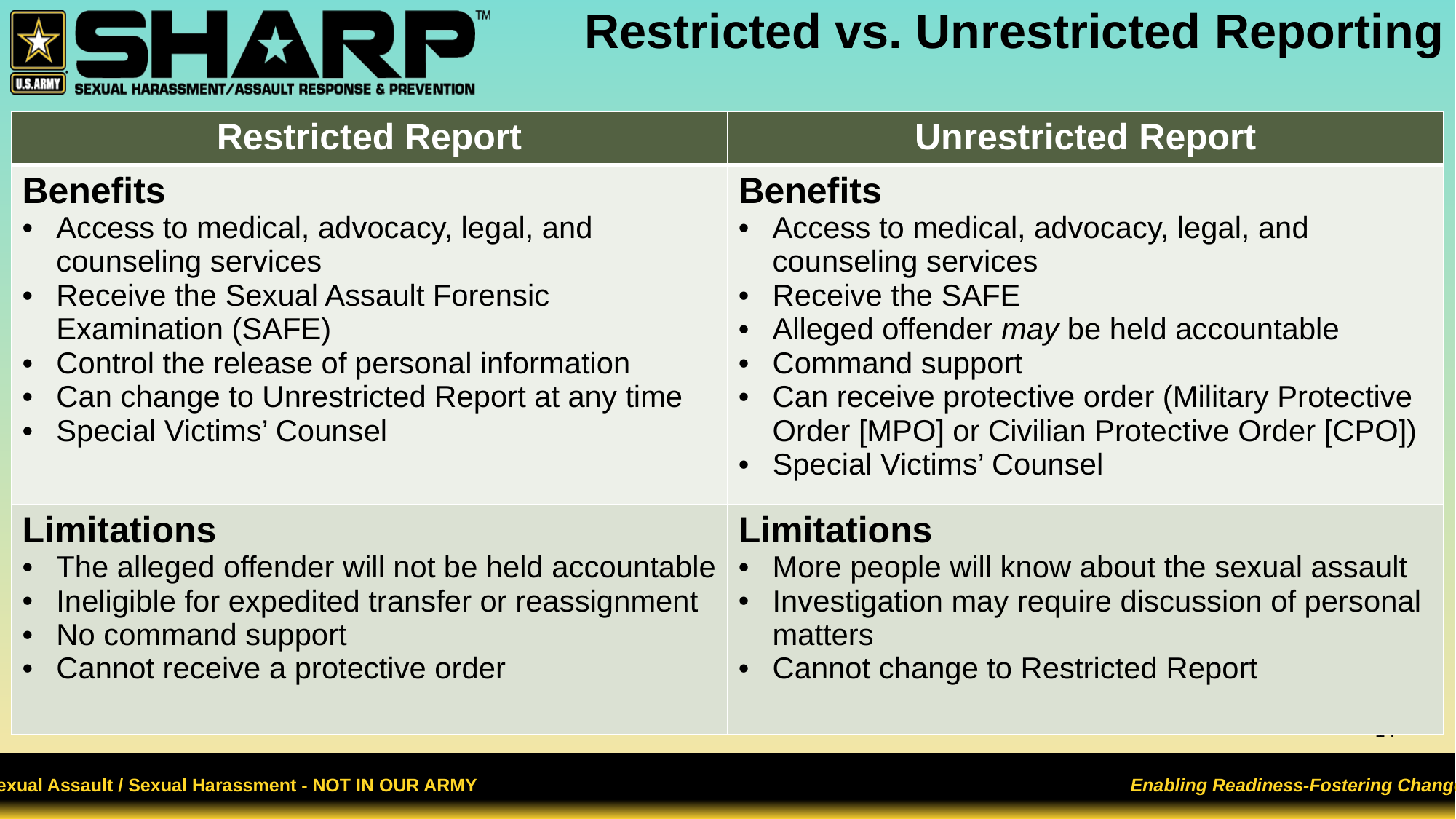

# Restricted vs. Unrestricted Reporting
| Restricted Report | Unrestricted Report |
| --- | --- |
| Benefits Access to medical, advocacy, legal, and counseling services Receive the Sexual Assault Forensic Examination (SAFE) Control the release of personal information Can change to Unrestricted Report at any time Special Victims’ Counsel | Benefits Access to medical, advocacy, legal, and counseling services Receive the SAFE Alleged offender may be held accountable Command support Can receive protective order (Military Protective Order [MPO] or Civilian Protective Order [CPO]) Special Victims’ Counsel |
| Limitations The alleged offender will not be held accountable Ineligible for expedited transfer or reassignment No command support Cannot receive a protective order | Limitations More people will know about the sexual assault Investigation may require discussion of personal matters Cannot change to Restricted Report |